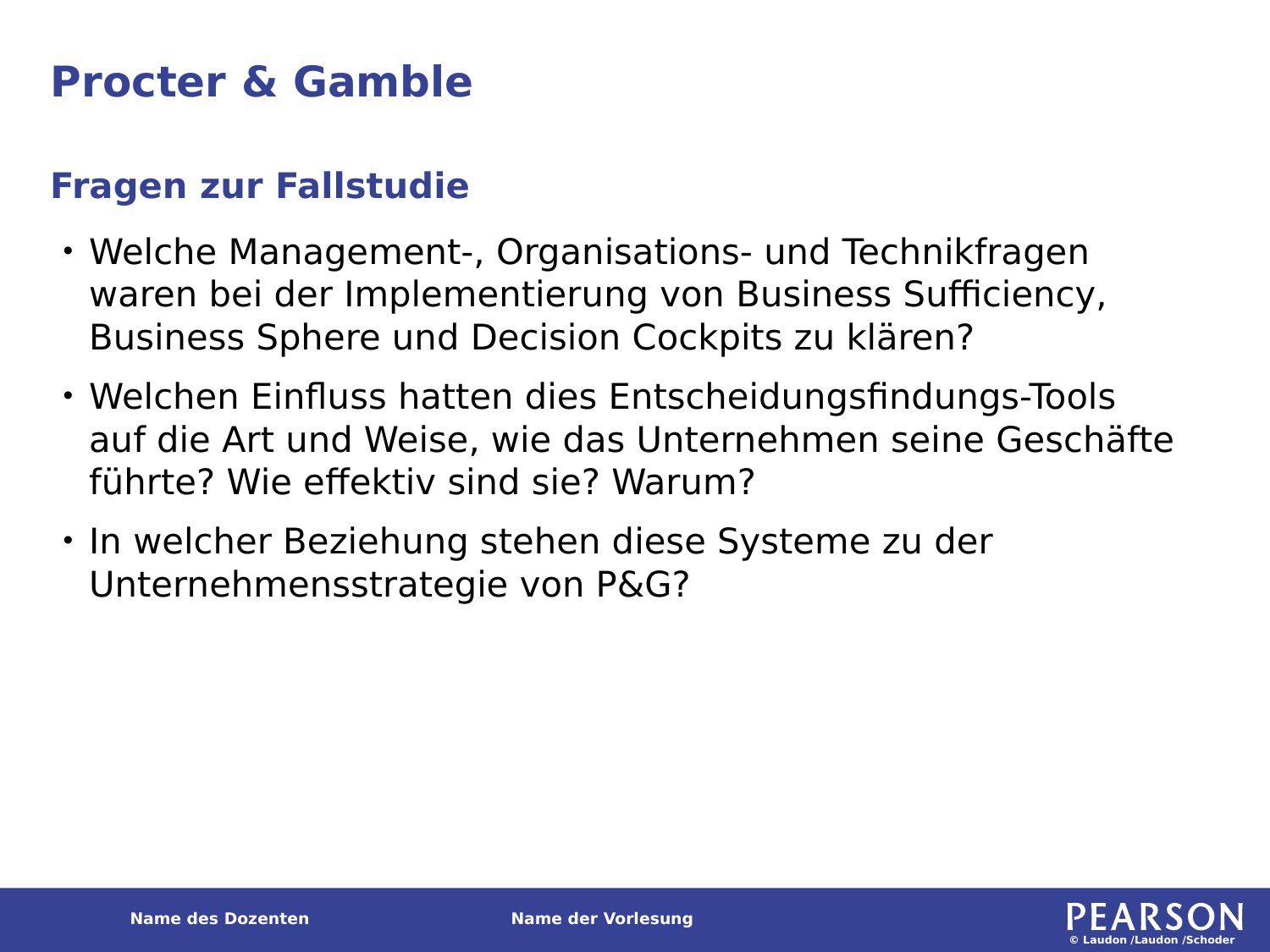

# Procter & Gamble
Fragen zur Fallstudie
Welche Management-, Organisations- und Technikfragen waren bei der Implementierung von Business Sufficiency, Business Sphere und Decision Cockpits zu klären?
Welchen Einfluss hatten dies Entscheidungsfindungs-Tools auf die Art und Weise, wie das Unternehmen seine Geschäfte führte? Wie effektiv sind sie? Warum?
In welcher Beziehung stehen diese Systeme zu der Unternehmensstrategie von P&G?